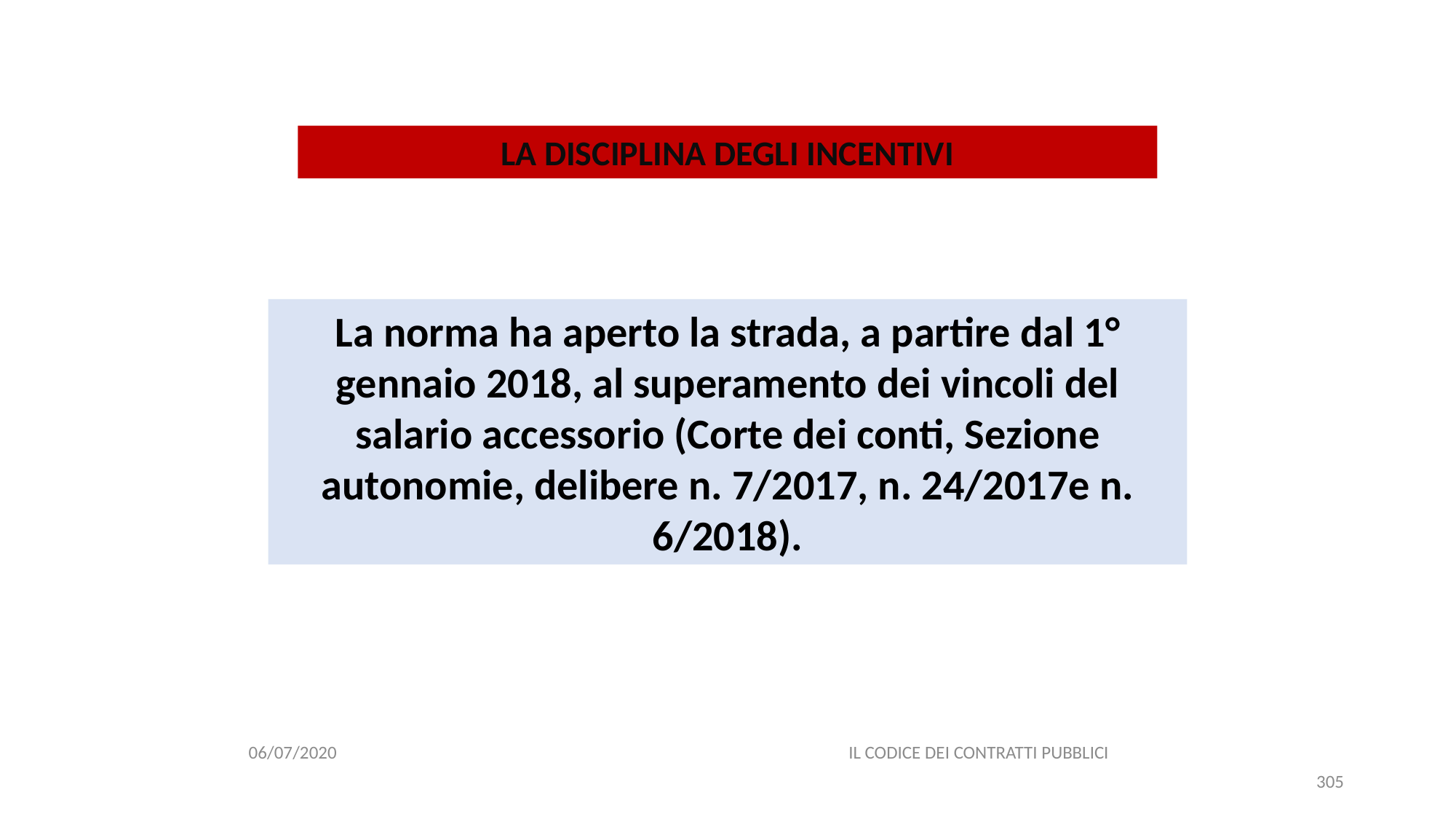

#
LA DISCIPLINA DEGLI INCENTIVI
La norma ha aperto la strada, a partire dal 1° gennaio 2018, al superamento dei vincoli del salario accessorio (Corte dei conti, Sezione autonomie, delibere n. 7/2017, n. 24/2017e n. 6/2018).

06/07/2020
IL CODICE DEI CONTRATTI PUBBLICI
305